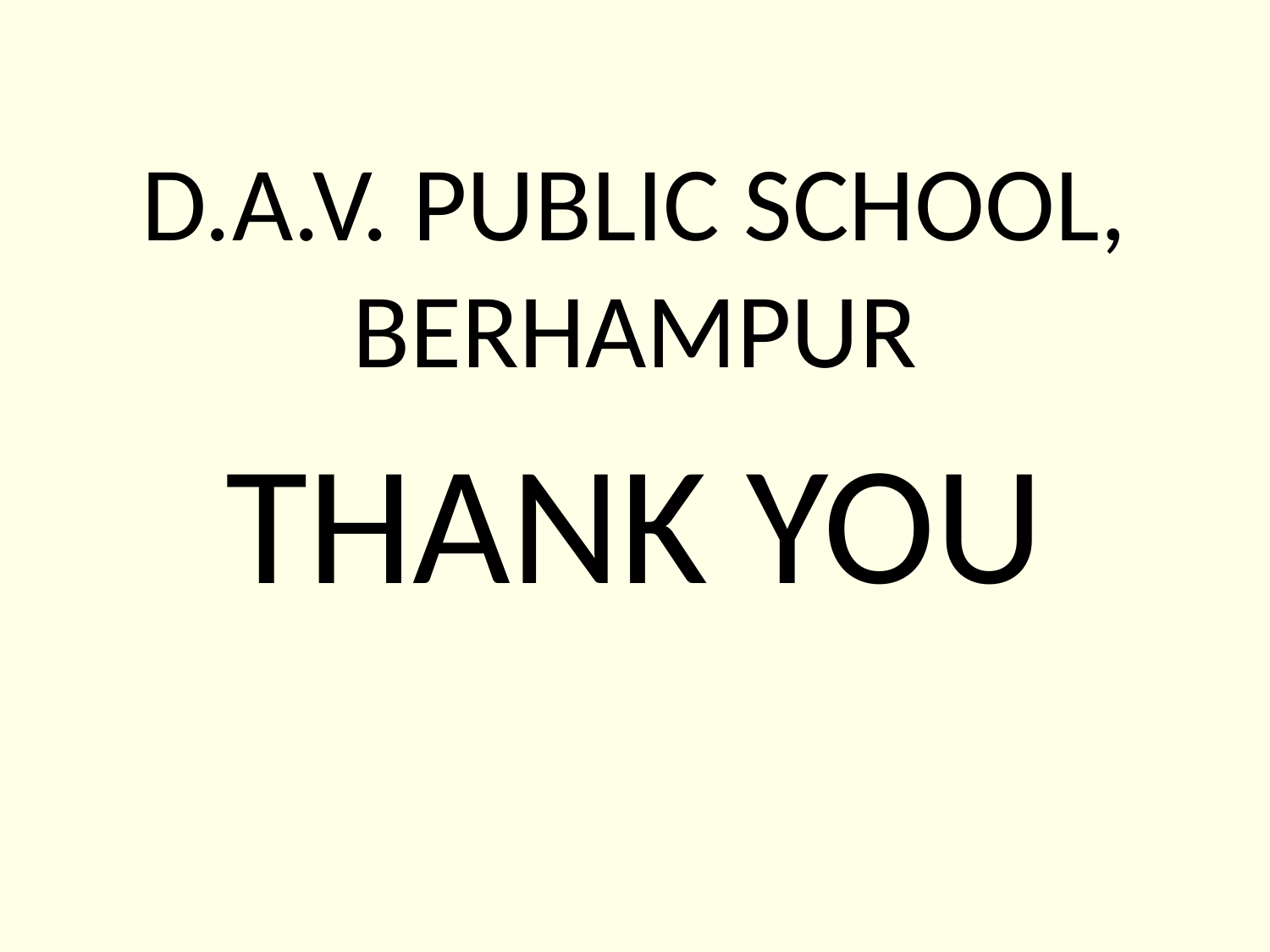

# D.A.V. PUBLIC SCHOOL, BERHAMPUR

THANK YOU